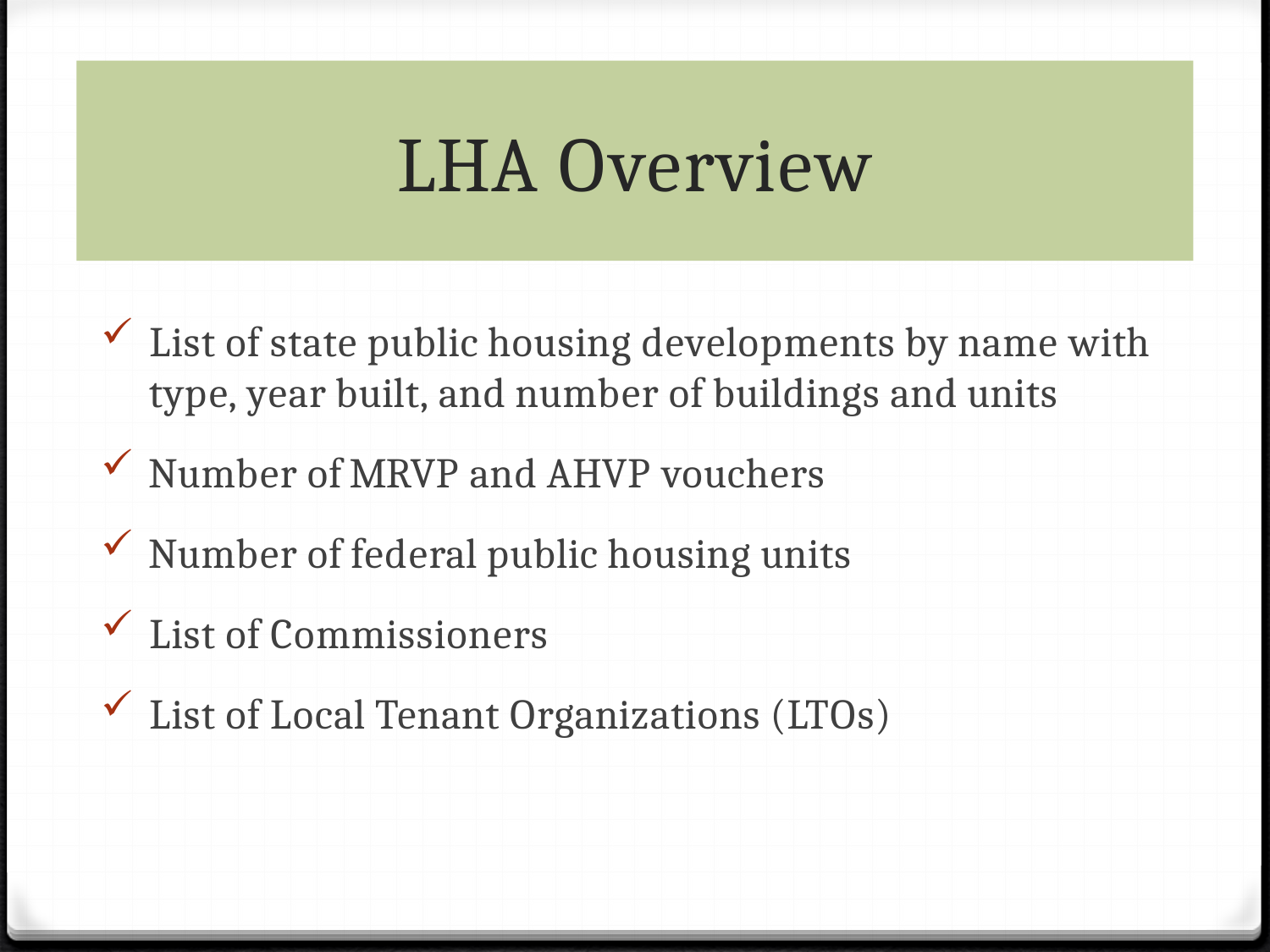

# LHA Overview
List of state public housing developments by name with type, year built, and number of buildings and units
Number of MRVP and AHVP vouchers
Number of federal public housing units
List of Commissioners
List of Local Tenant Organizations (LTOs)